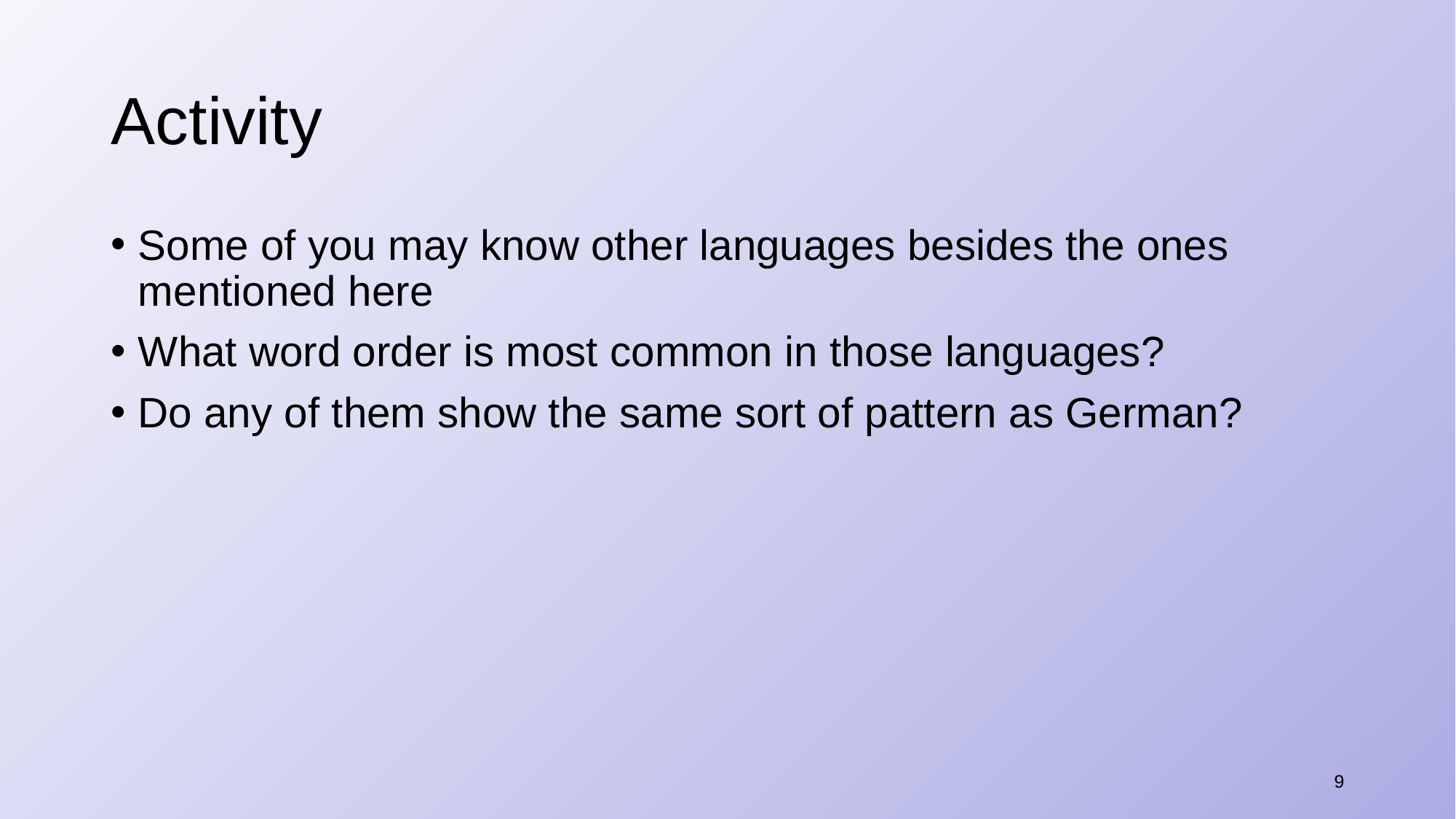

# Activity
Some of you may know other languages besides the ones mentioned here
What word order is most common in those languages?
Do any of them show the same sort of pattern as German?
9